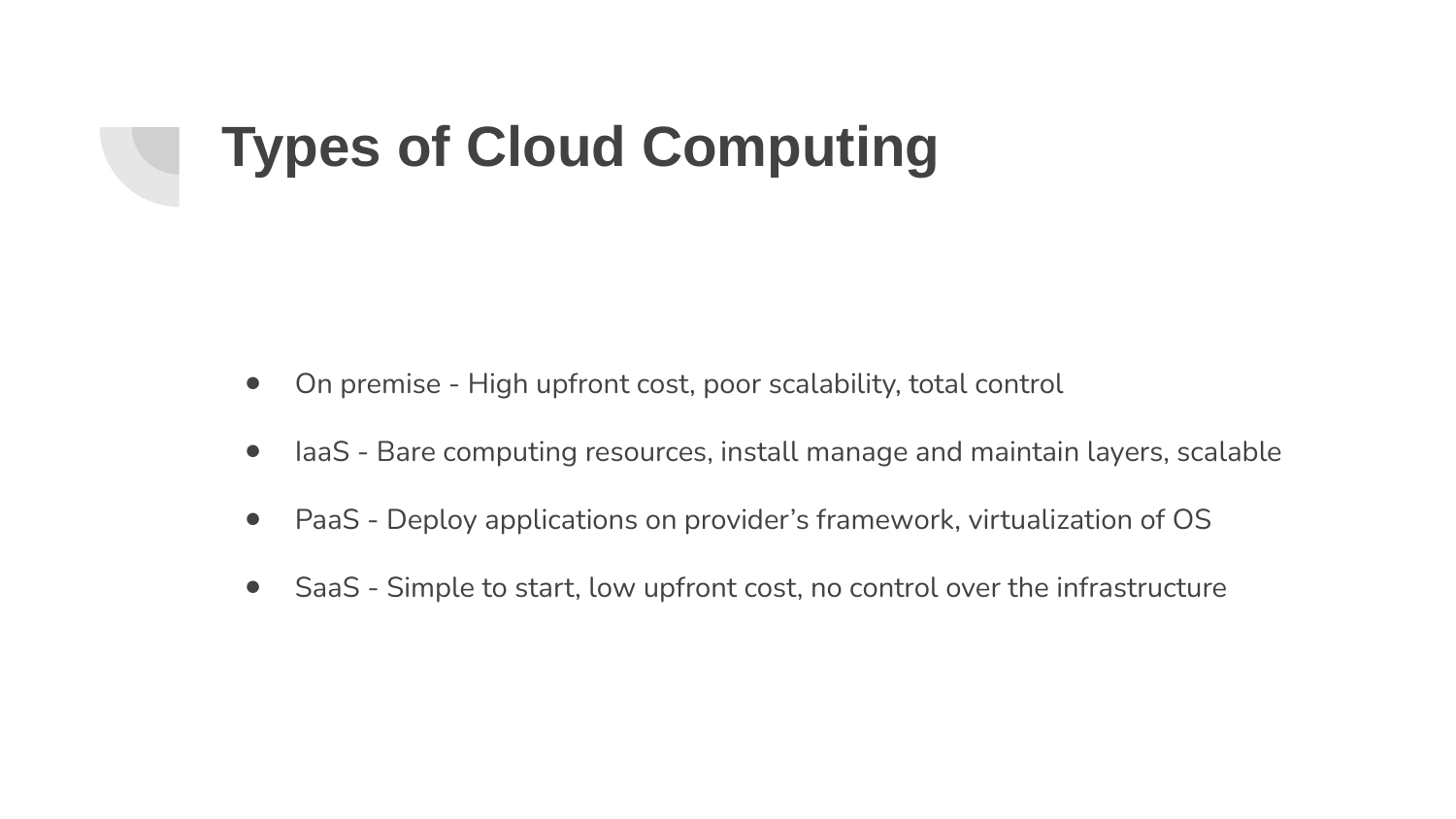

# Types of Cloud Computing
On premise - High upfront cost, poor scalability, total control
IaaS - Bare computing resources, install manage and maintain layers, scalable
PaaS - Deploy applications on provider’s framework, virtualization of OS
SaaS - Simple to start, low upfront cost, no control over the infrastructure